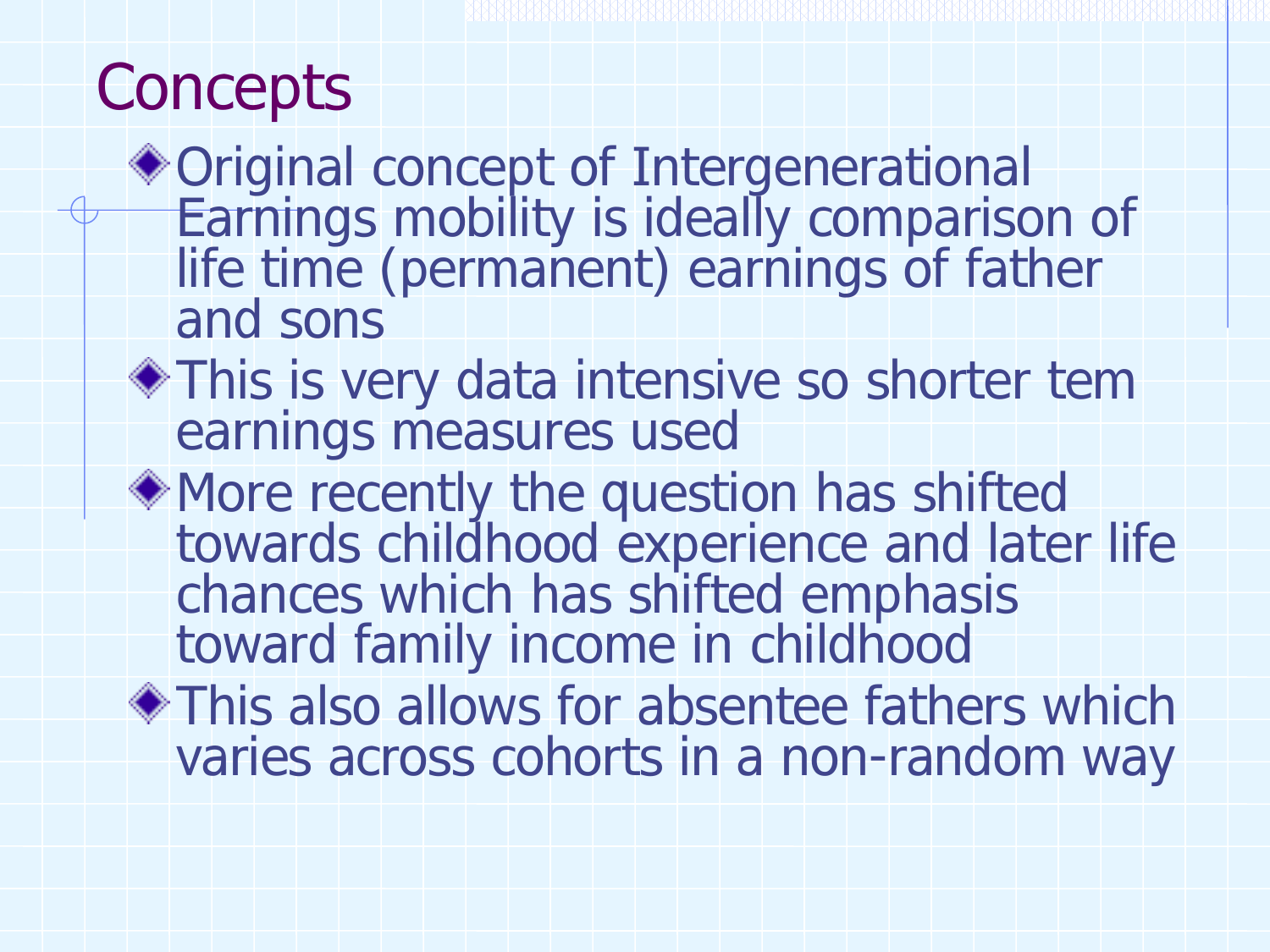

# Concepts
Original concept of Intergenerational Earnings mobility is ideally comparison of life time (permanent) earnings of father and sons
This is very data intensive so shorter tem earnings measures used
More recently the question has shifted towards childhood experience and later life chances which has shifted emphasis toward family income in childhood
This also allows for absentee fathers which varies across cohorts in a non-random way